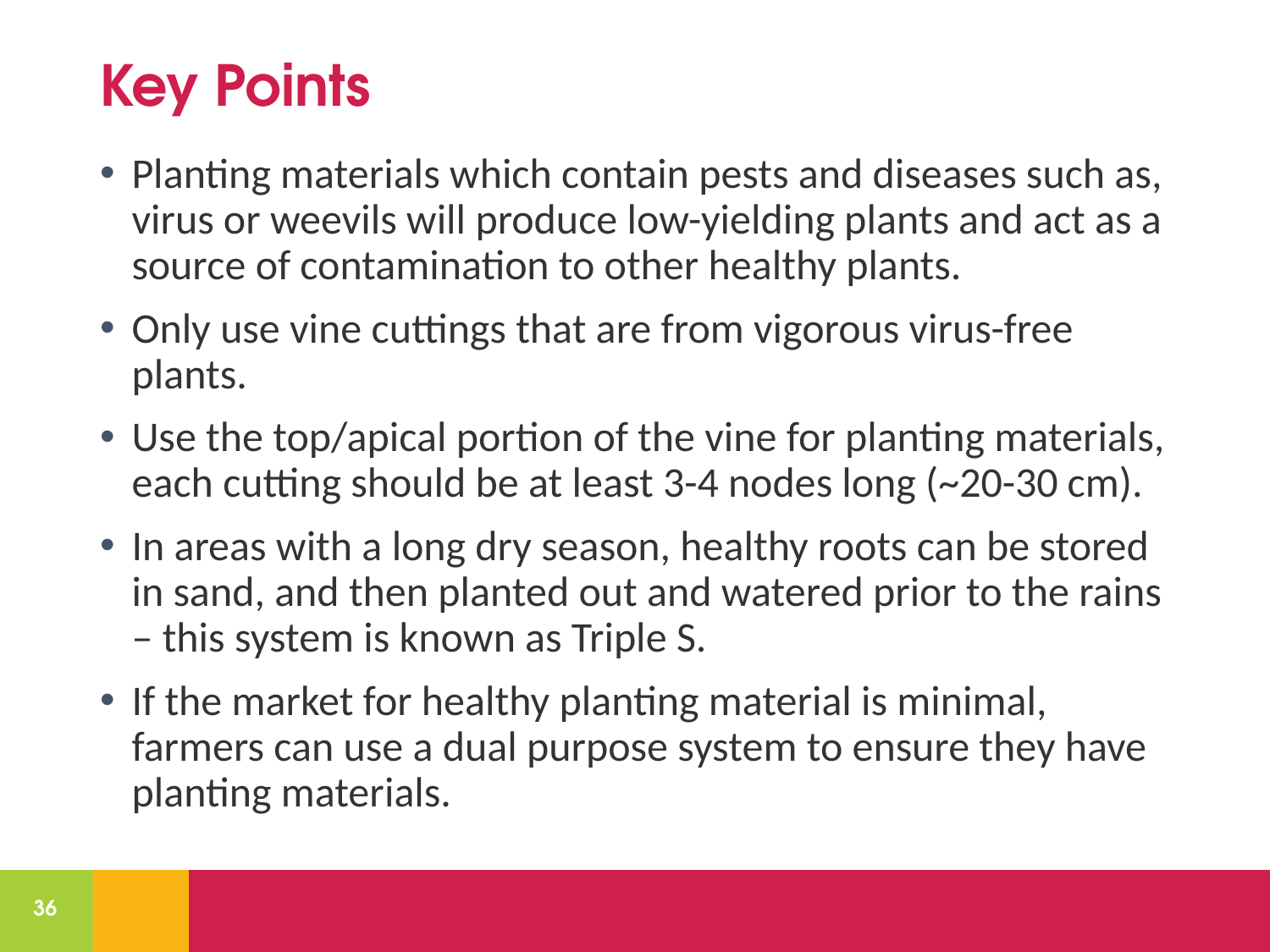

# Key Points
Planting materials which contain pests and diseases such as, virus or weevils will produce low-yielding plants and act as a source of contamination to other healthy plants.
Only use vine cuttings that are from vigorous virus-free plants.
Use the top/apical portion of the vine for planting materials, each cutting should be at least 3-4 nodes long (~20-30 cm).
In areas with a long dry season, healthy roots can be stored in sand, and then planted out and watered prior to the rains – this system is known as Triple S.
If the market for healthy planting material is minimal, farmers can use a dual purpose system to ensure they have planting materials.

36